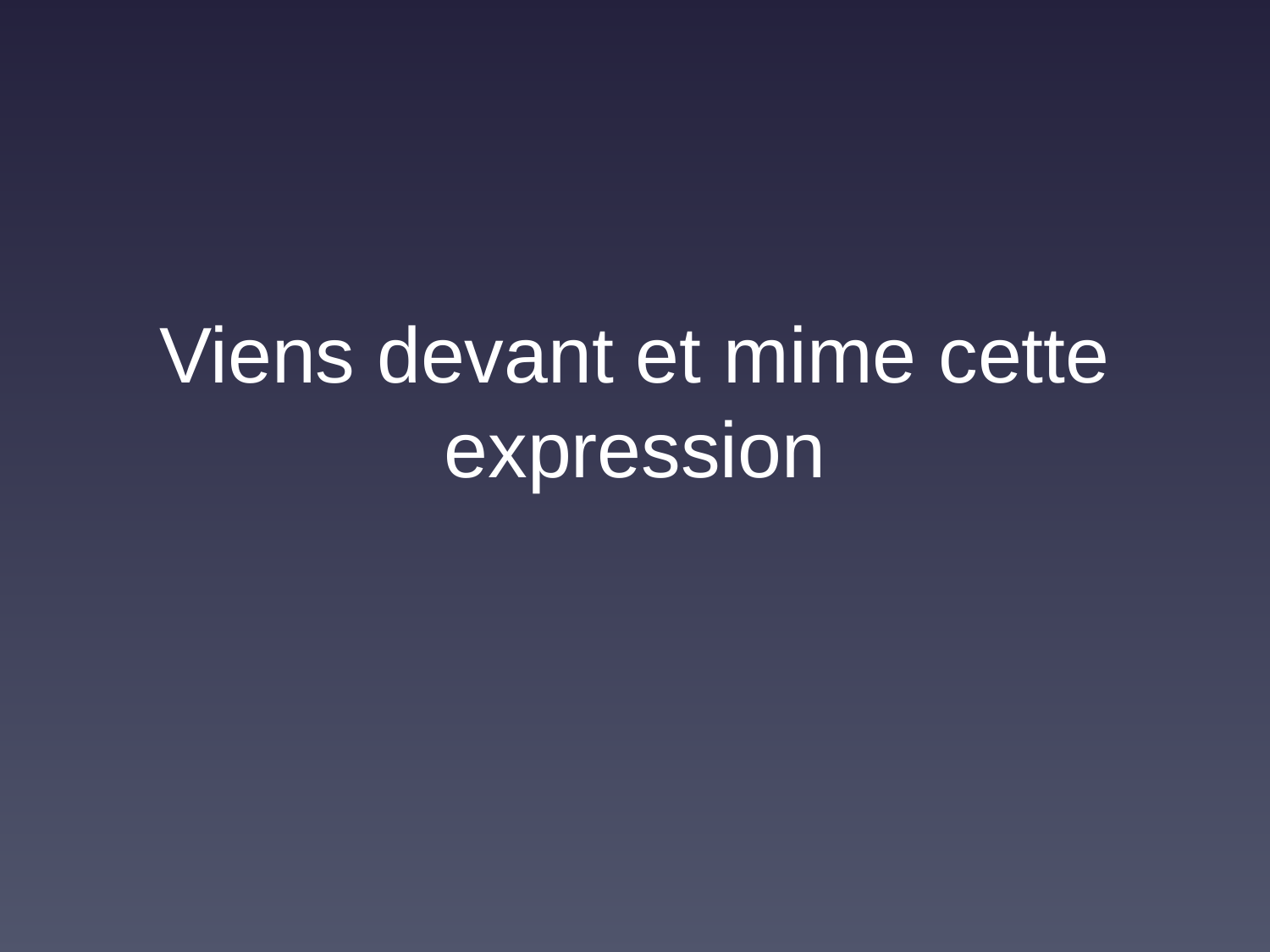

# Viens devant et mime cette expression